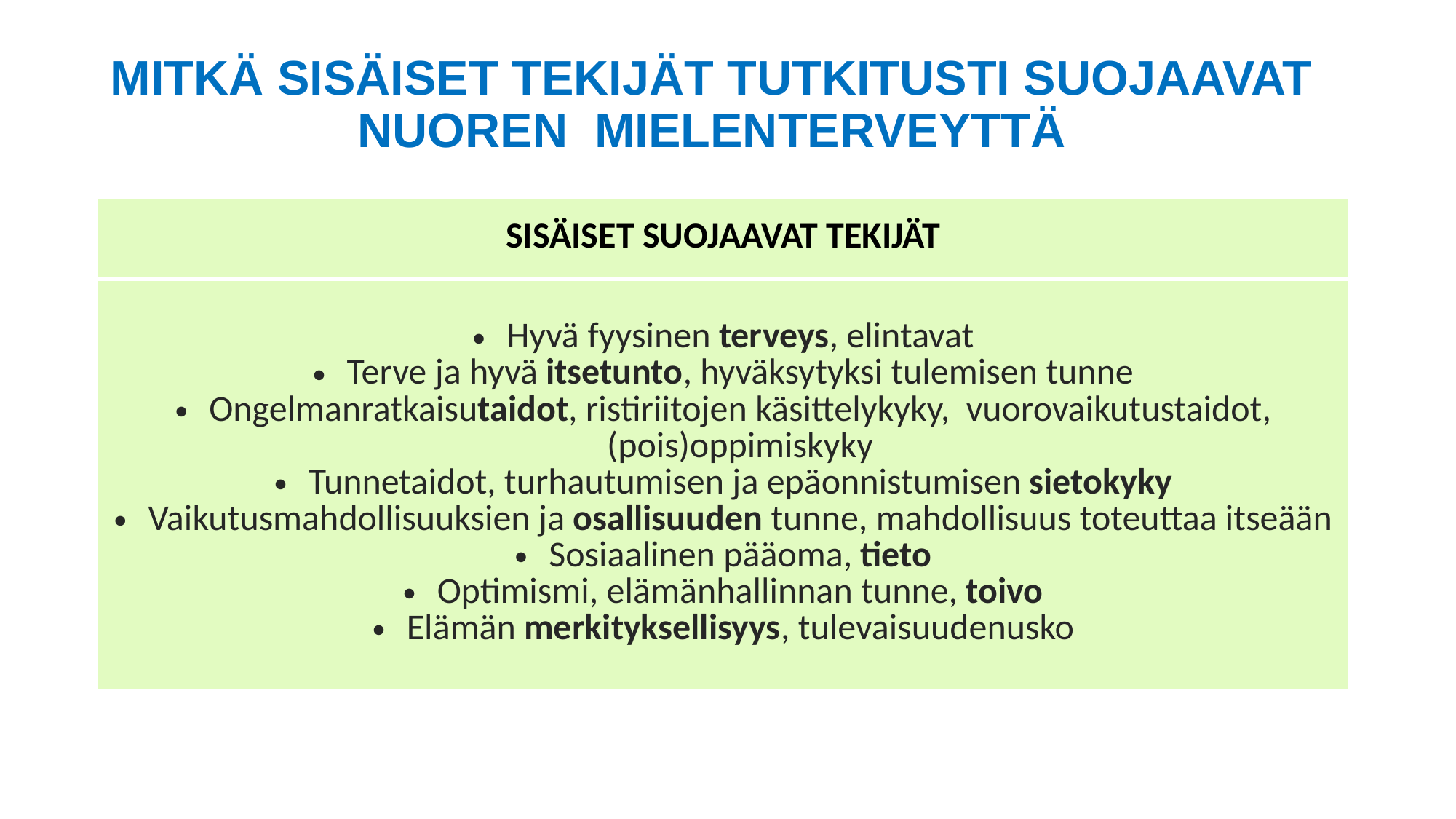

# MITKÄ SISÄISET TEKIJÄT TUTKITUSTI SUOJAAVAT NUOREN  MIELENTERVEYTTÄ

| SISÄISET SUOJAAVAT TEKIJÄT |
| --- |
| Hyvä fyysinen terveys, elintavat Terve ja hyvä itsetunto, hyväksytyksi tulemisen tunne Ongelmanratkaisutaidot, ristiriitojen käsittelykyky, vuorovaikutustaidot, (pois)oppimiskyky Tunnetaidot, turhautumisen ja epäonnistumisen sietokyky Vaikutusmahdollisuuksien ja osallisuuden tunne, mahdollisuus toteuttaa itseään Sosiaalinen pääoma, tieto Optimismi, elämänhallinnan tunne, toivo Elämän merkityksellisyys, tulevaisuudenusko |